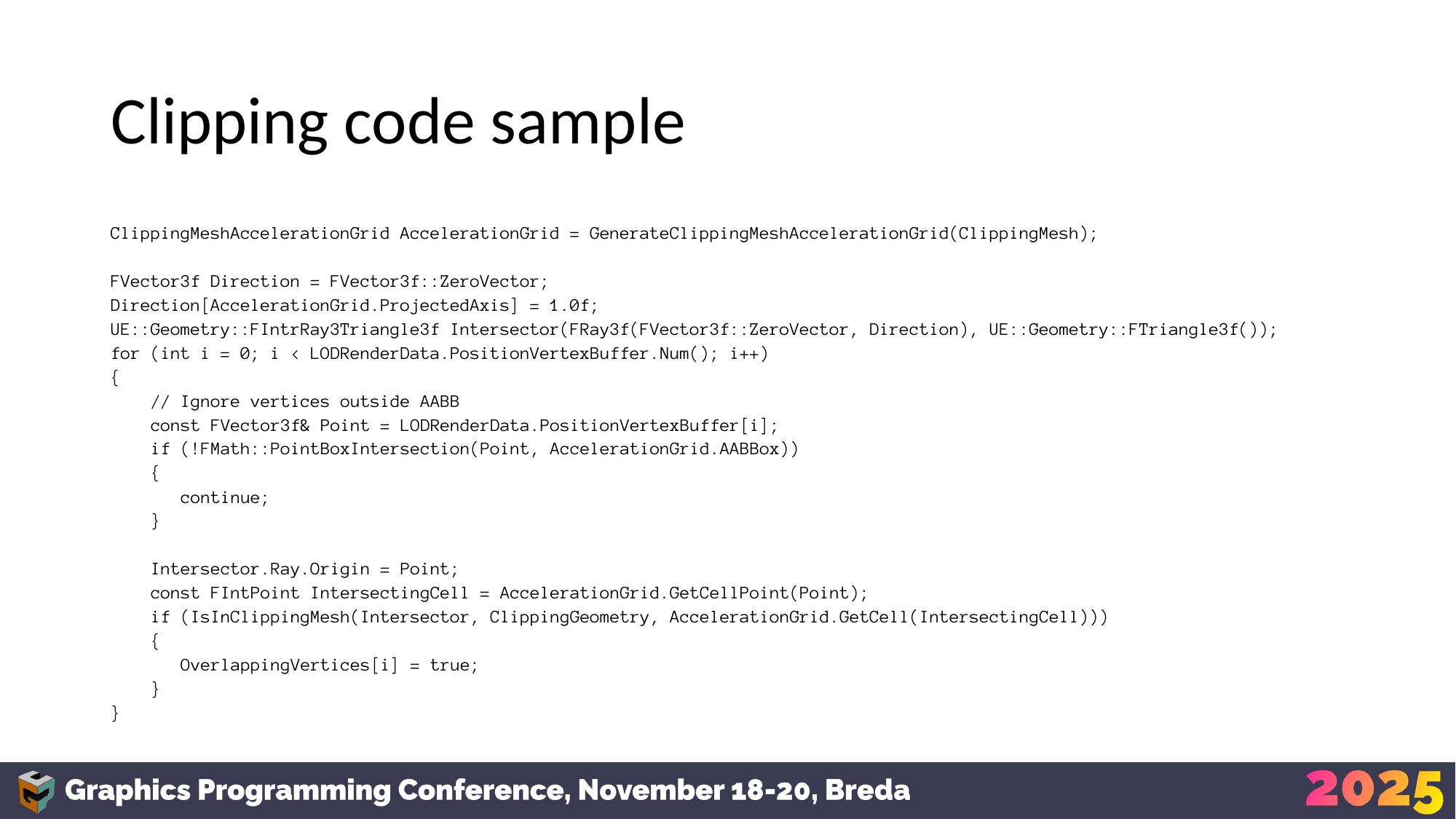

# Clipping code sample
ClippingMeshAccelerationGrid AccelerationGrid = GenerateClippingMeshAccelerationGrid(ClippingMesh);

FVector3f Direction = FVector3f::ZeroVector;
Direction[AccelerationGrid.ProjectedAxis] = 1.0f;
UE::Geometry::FIntrRay3Triangle3f Intersector(FRay3f(FVector3f::ZeroVector, Direction), UE::Geometry::FTriangle3f());
for (int i = 0; i < LODRenderData.PositionVertexBuffer.Num(); i++)
{
    // Ignore vertices outside AABB
    const FVector3f& Point = LODRenderData.PositionVertexBuffer[i];
    if (!FMath::PointBoxIntersection(Point, AccelerationGrid.AABBox))
    {
       continue;
    }

    Intersector.Ray.Origin = Point;
    const FIntPoint IntersectingCell = AccelerationGrid.GetCellPoint(Point);
    if (IsInClippingMesh(Intersector, ClippingGeometry, AccelerationGrid.GetCell(IntersectingCell)))
    {
       OverlappingVertices[i] = true;
    }
}